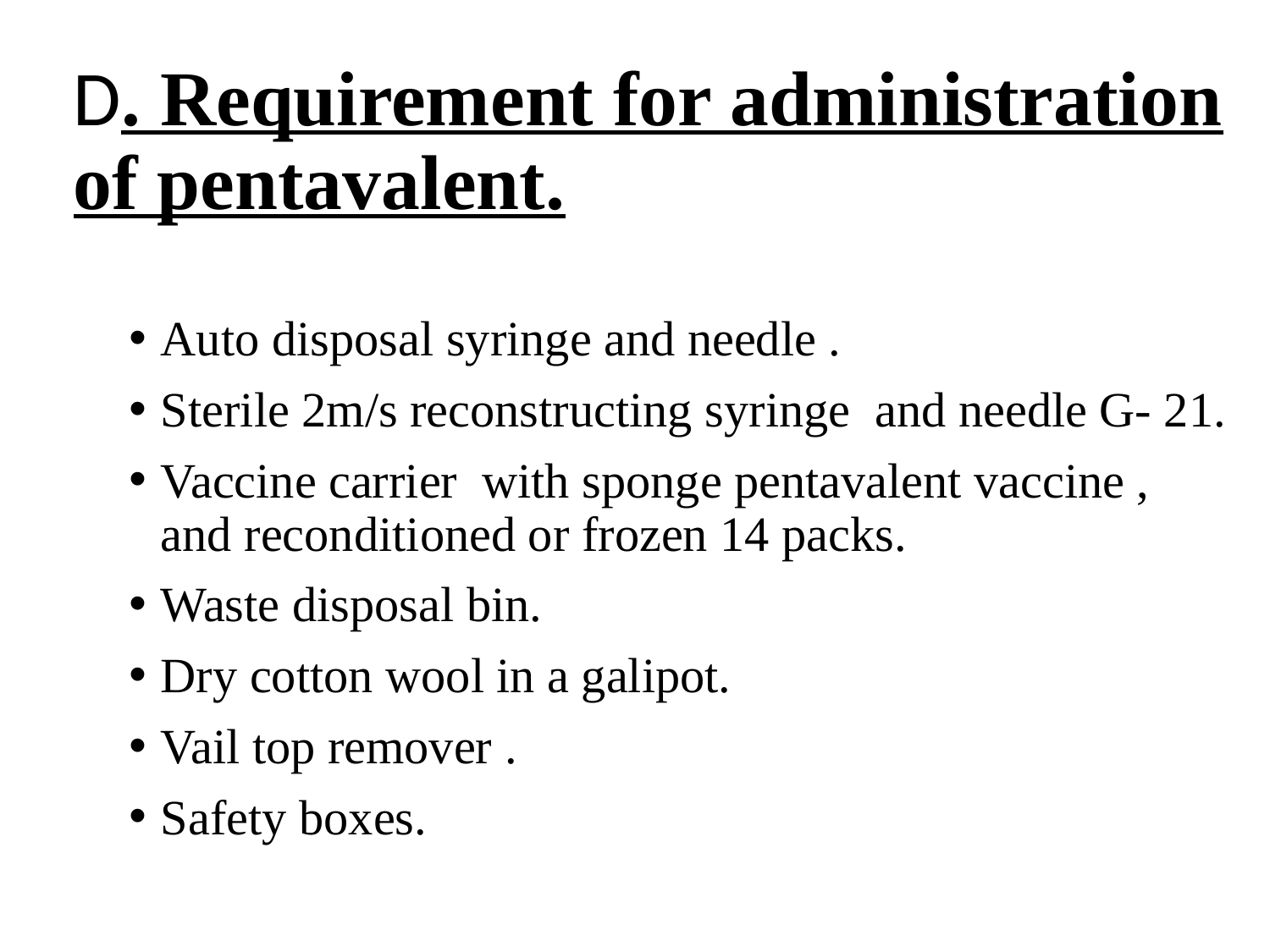

# D. Requirement for administration of pentavalent.
Auto disposal syringe and needle .
Sterile 2m/s reconstructing syringe  and needle G- 21.
Vaccine carrier  with sponge pentavalent vaccine , and reconditioned or frozen 14 packs.
Waste disposal bin.
Dry cotton wool in a galipot.
Vail top remover .
Safety boxes.